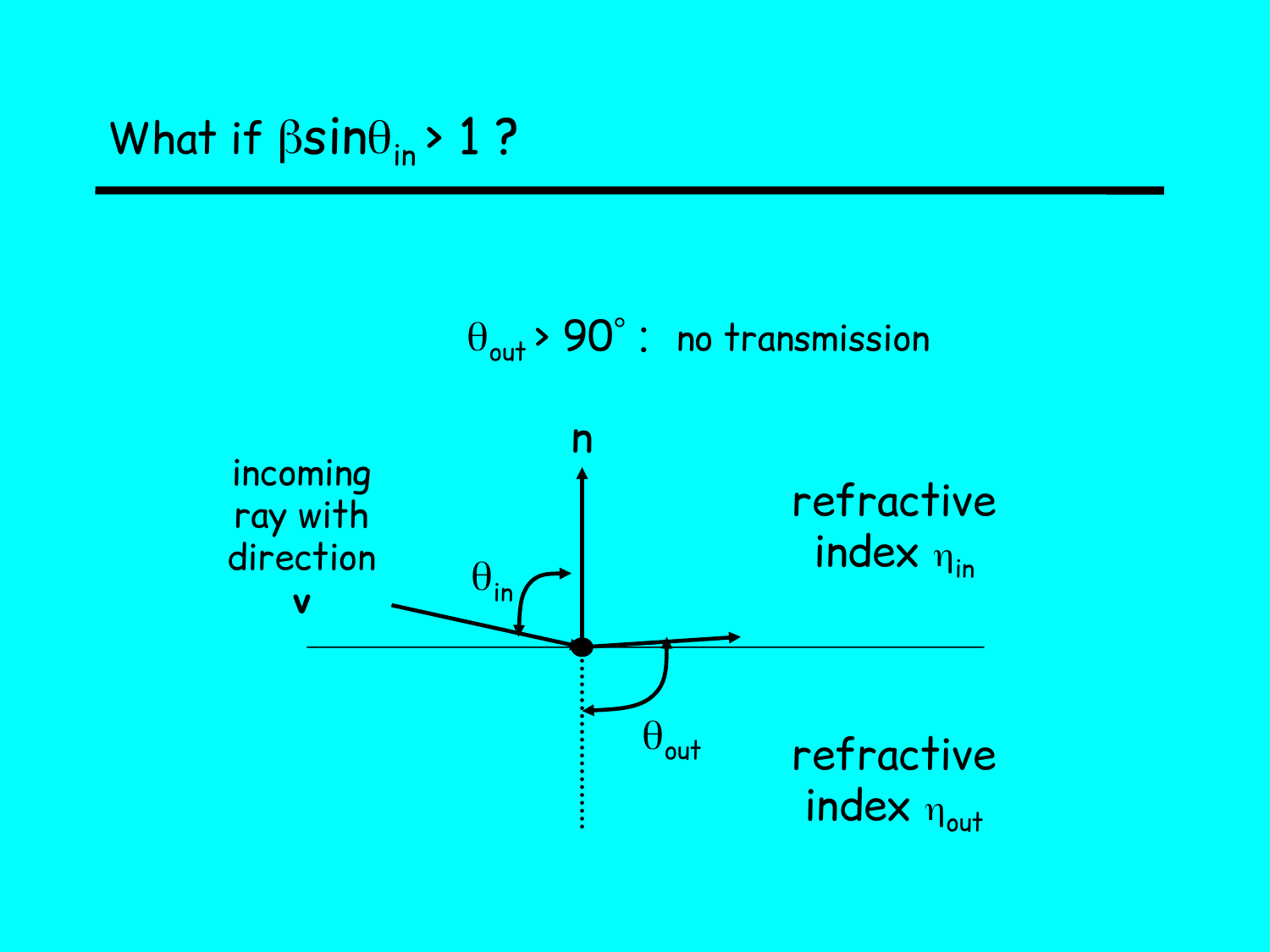

# What if βsinθin > 1 ?

θout > 90° :  no transmission
n
incoming ray with direction v

refractive index ηin

θin

θout
refractive index ηout